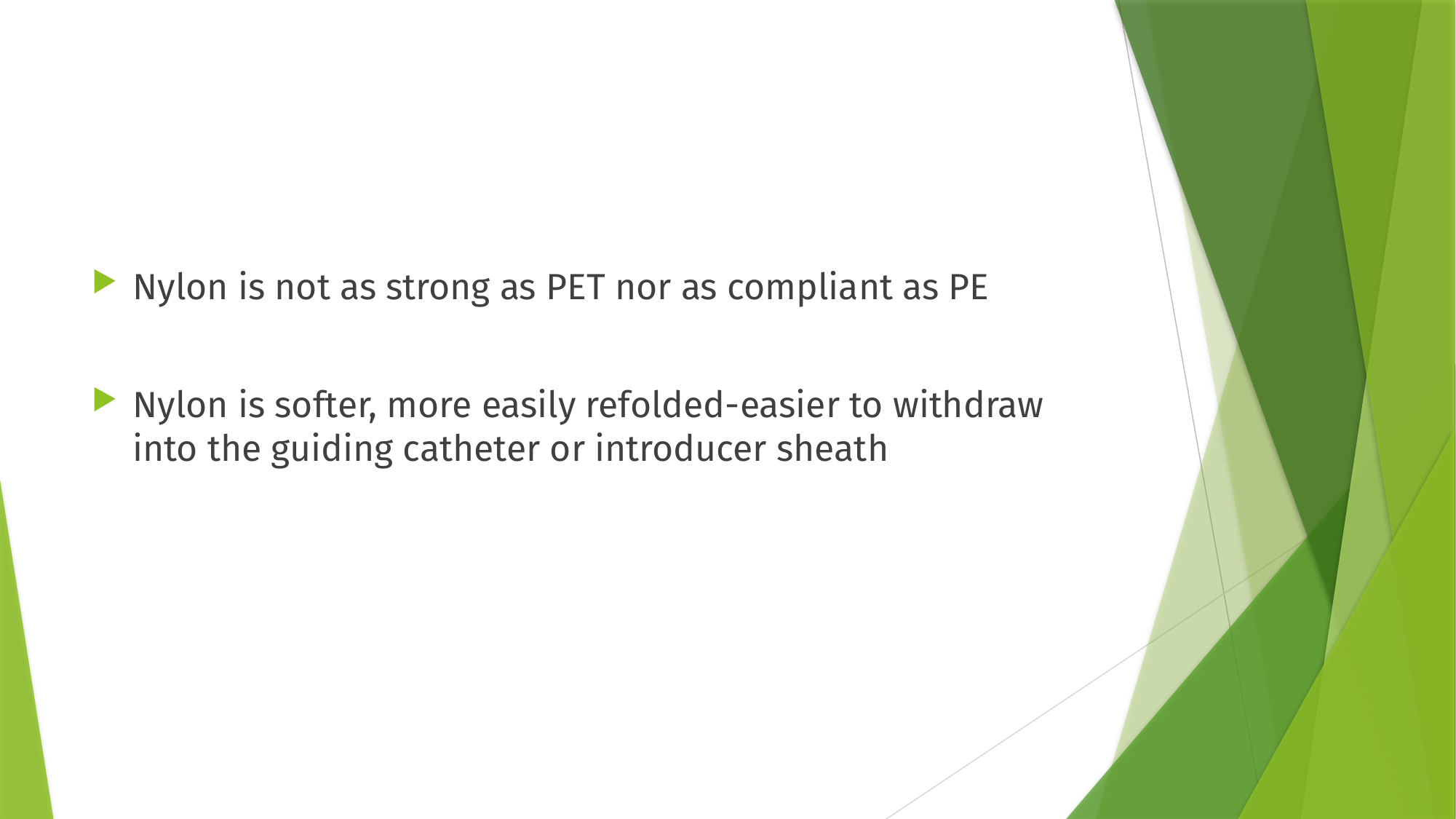

#
Nylon is not as strong as PET nor as compliant as PE

Nylon is softer, more easily refolded-easier to withdraw into the guiding catheter or introducer sheath